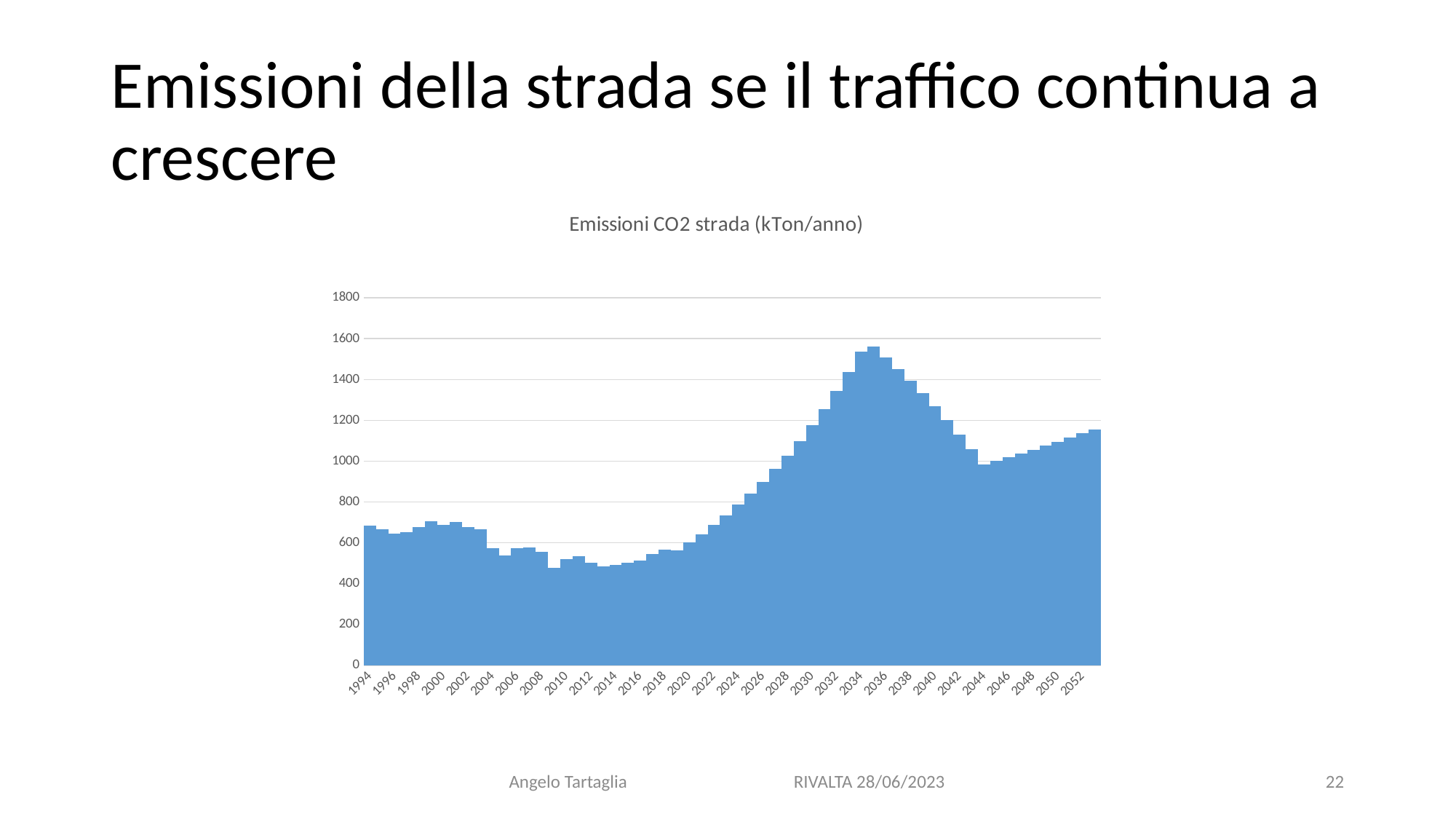

# Emissioni della strada se il traffico continua a crescere

### Chart: Emissioni CO2 strada (kTon/anno)

| Category |  |
|---|---|
| 1994 | 683.6999999999999 |
| 1995 | 665.64 |
| 1996 | 645.0 |
| 1997 | 652.7399999999999 |
| 1998 | 678.54 |
| 1999 | 704.3399999999999 |
| 2000 | 686.2799999999999 |
| 2001 | 701.76 |
| 2002 | 675.96 |
| 2003 | 665.64 |
| 2004 | 575.34 |
| 2005 | 536.6399999999999 |
| 2006 | 575.3399999999998 |
| 2007 | 577.9199999999998 |
| 2008 | 554.6999999999999 |
| 2009 | 477.3 |
| 2010 | 521.16 |
| 2011 | 534.06 |
| 2012 | 503.09999999999997 |
| 2013 | 485.04 |
| 2014 | 490.4063999999999 |
| 2015 | 502.068 |
| 2016 | 511.6139999999999 |
| 2017 | 543.8639999999999 |
| 2018 | 565.6804799999999 |
| 2019 | 562.30584 |
| 2020 | 601.2710920631703 |
| 2021 | 642.9364599002516 |
| 2022 | 687.4890493249243 |
| 2023 | 735.1289317376961 |
| 2024 | 786.0700425824429 |
| 2025 | 840.5411420619215 |
| 2026 | 898.7868424265268 |
| 2027 | 961.0687064495122 |
| 2028 | 1027.6664220215755 |
| 2029 | 1098.879058139541 |
| 2030 | 1175.0264079293752 |
| 2031 | 1256.4504247346238 |
| 2032 | 1343.516757719289 |
| 2033 | 1436.616393881036 |
| 2034 | 1536.1674138484923 |
| 2035 | 1561.985197825374 |
| 2036 | 1508.259377307105 |
| 2037 | 1452.066559641813 |
| 2038 | 1393.3349190518222 |
| 2039 | 1331.990768032624 |
| 2040 | 1267.9585798526184 |
| 2041 | 1201.1609460504806 |
| 2042 | 1131.5185329953295 |
| 2043 | 1058.9500374896759 |
| 2044 | 983.3730064292008 |
| 2045 | 1001.2339871273349 |
| 2046 | 1019.4193763961878 |
| 2047 | 1037.93506646097 |
| 2048 | 1056.78705656724 |
| 2049 | 1075.98145492471 |
| 2050 | 1095.5244806863636 |
| 2051 | 1115.4224659635113 |
| 2052 | 1135.6818578774519 |
| 2053 | 1156.3092206483973 |
Angelo Tartaglia                                        RIVALTA 28/06/2023
22